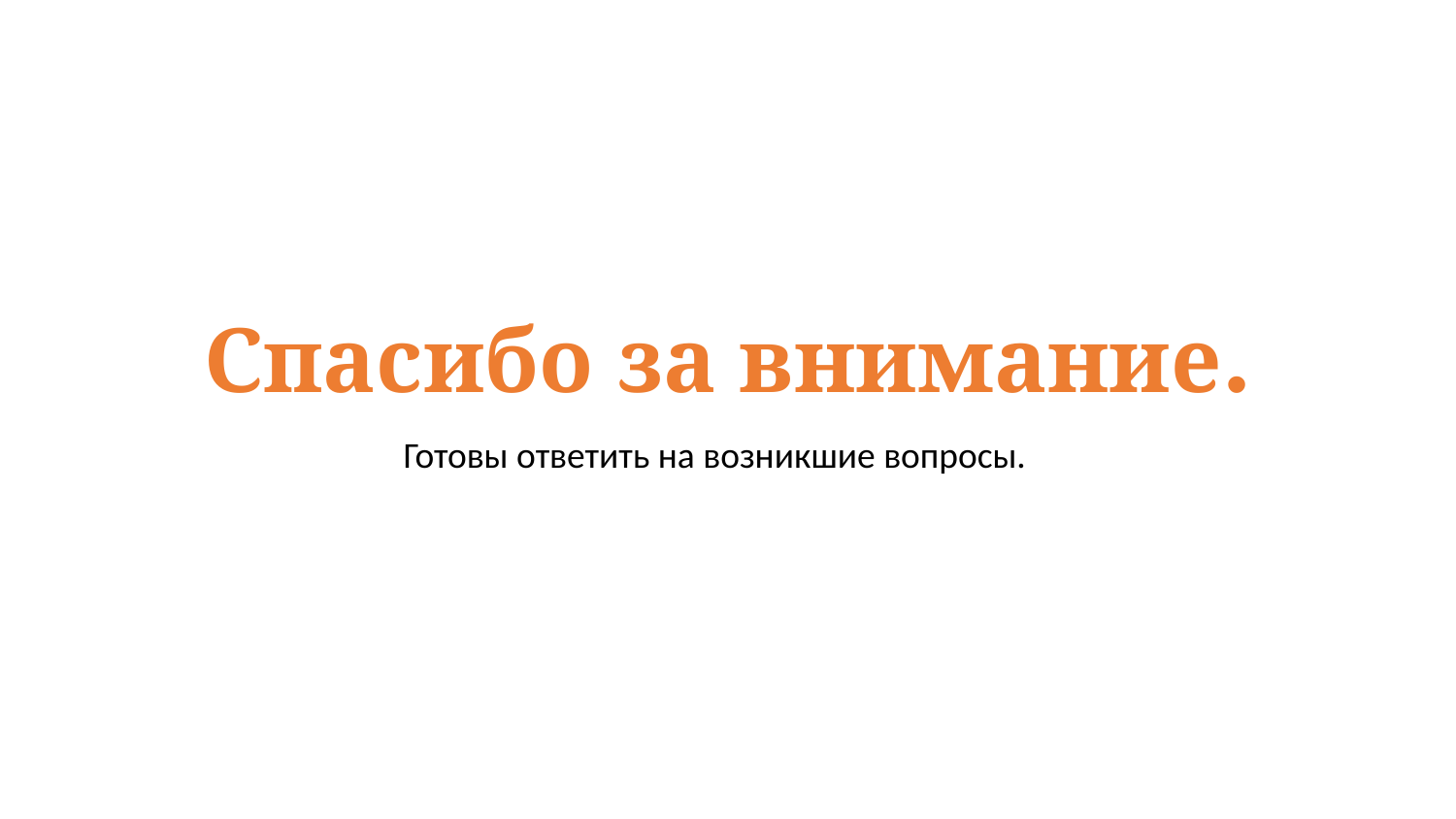

# Спасибо за внимание.
Готовы ответить на возникшие вопросы.